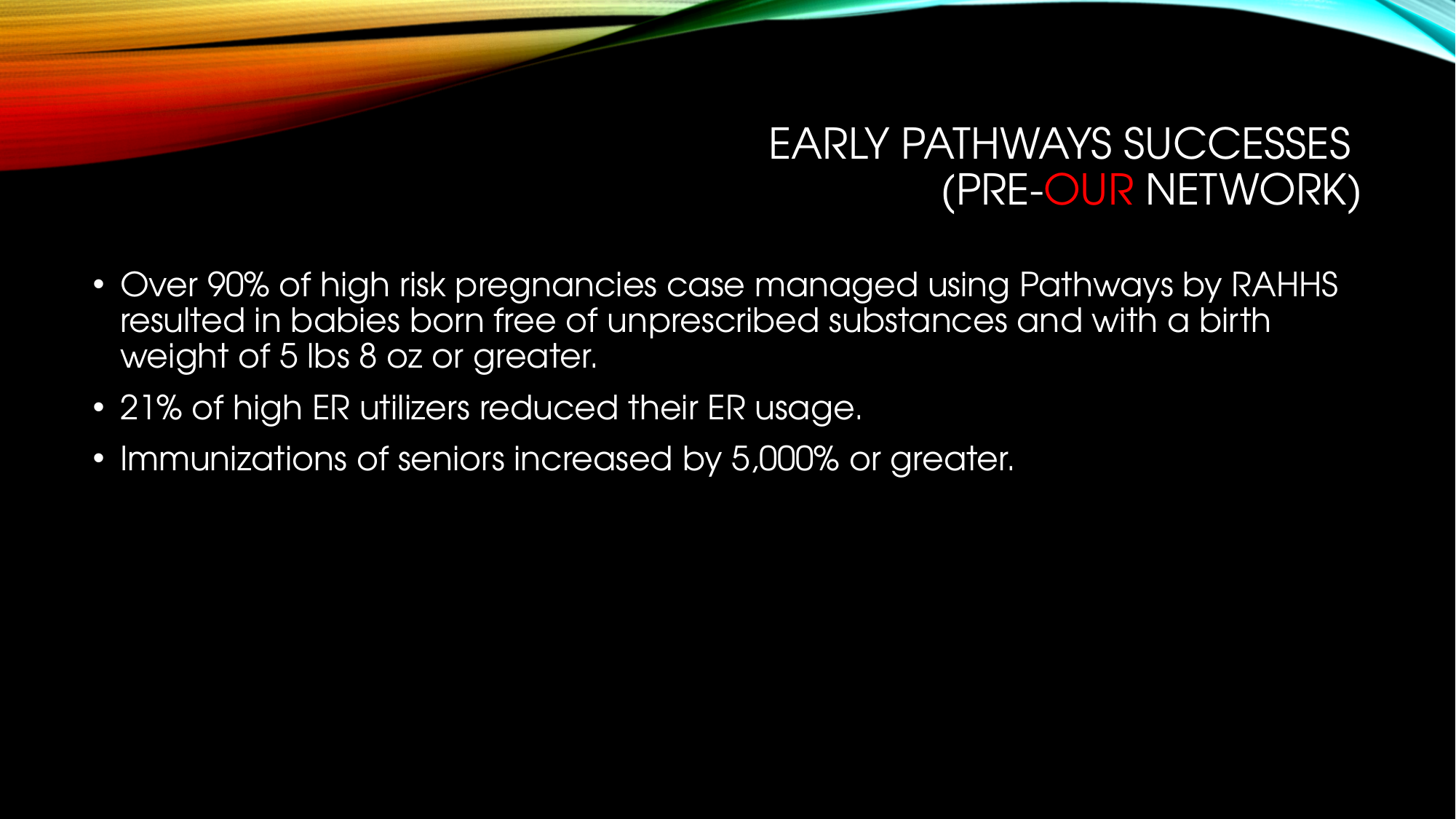

# Early Pathways Successes (pre-OUR Network)
Over 90% of high risk pregnancies case managed using Pathways by RAHHS resulted in babies born free of unprescribed substances and with a birth weight of 5 lbs 8 oz or greater.
21% of high ER utilizers reduced their ER usage.
Immunizations of seniors increased by 5,000% or greater.